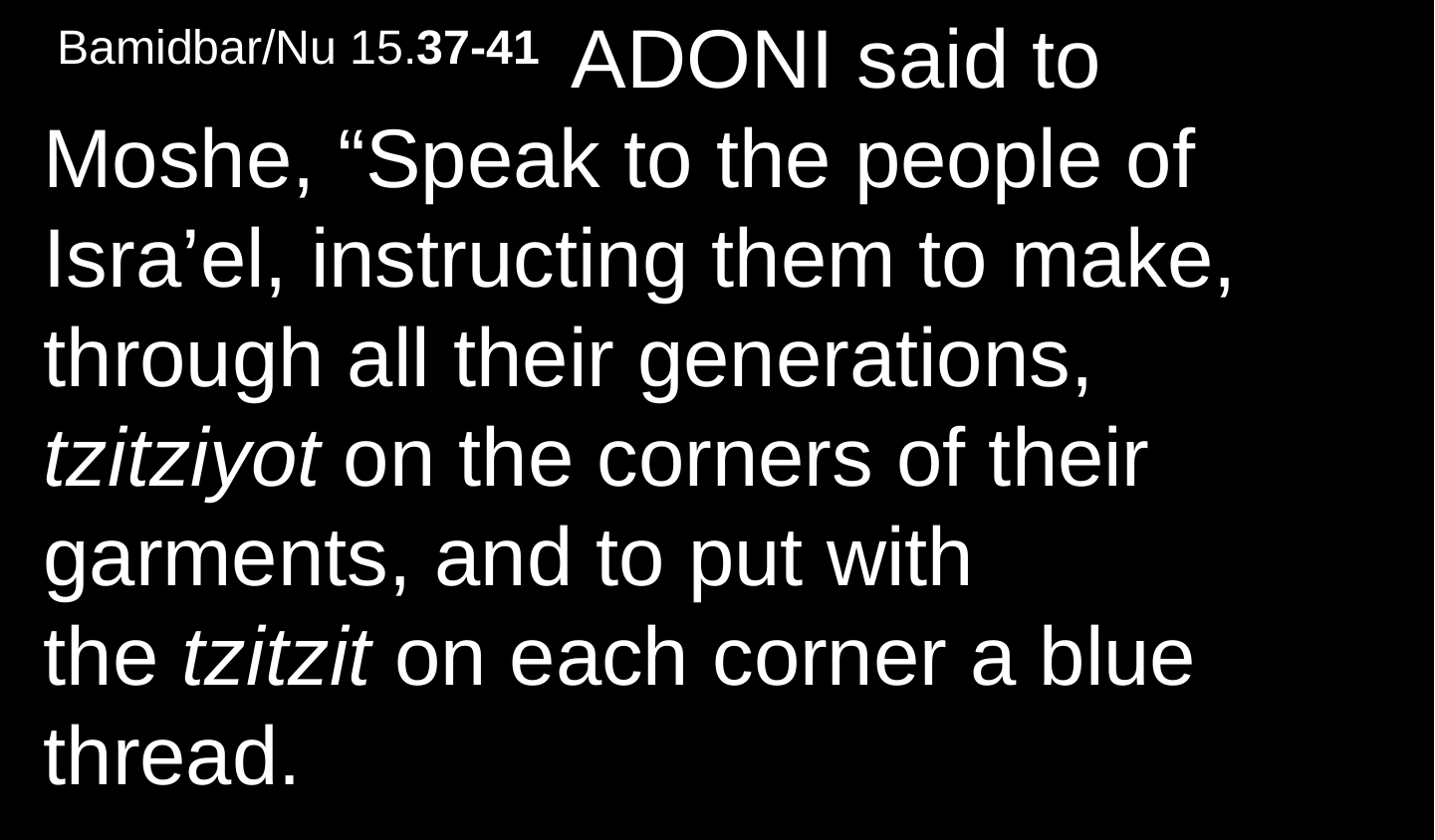

Bamidbar/Nu 15.37-41  Adoni said to Moshe, “Speak to the people of Isra’el, instructing them to make, through all their generations, tzitziyot on the corners of their garments, and to put with the tzitzit on each corner a blue thread.